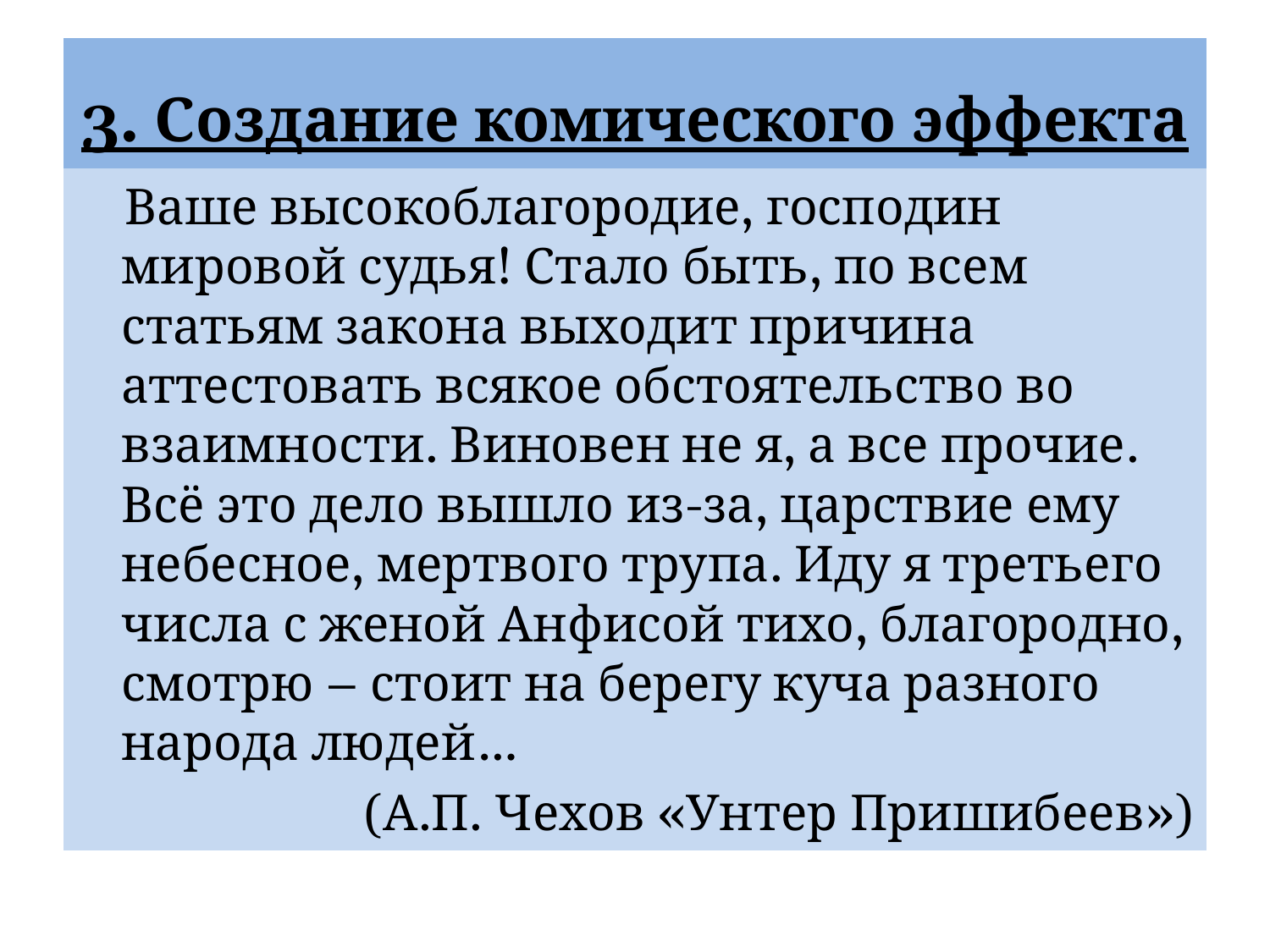

# 3. Создание комического эффекта
    Ваше высокоблагородие, господин мировой судья! Стало быть, по всем статьям закона выходит причина аттестовать всякое обстоятельство во взаимности. Виновен не я, а все прочие. Всё это дело вышло из-за, царствие ему небесное, мертвого трупа. Иду я третьего числа с женой Анфисой тихо, благородно, смотрю – стоит на берегу куча разного народа людей…
(А.П. Чехов «Унтер Пришибеев»)